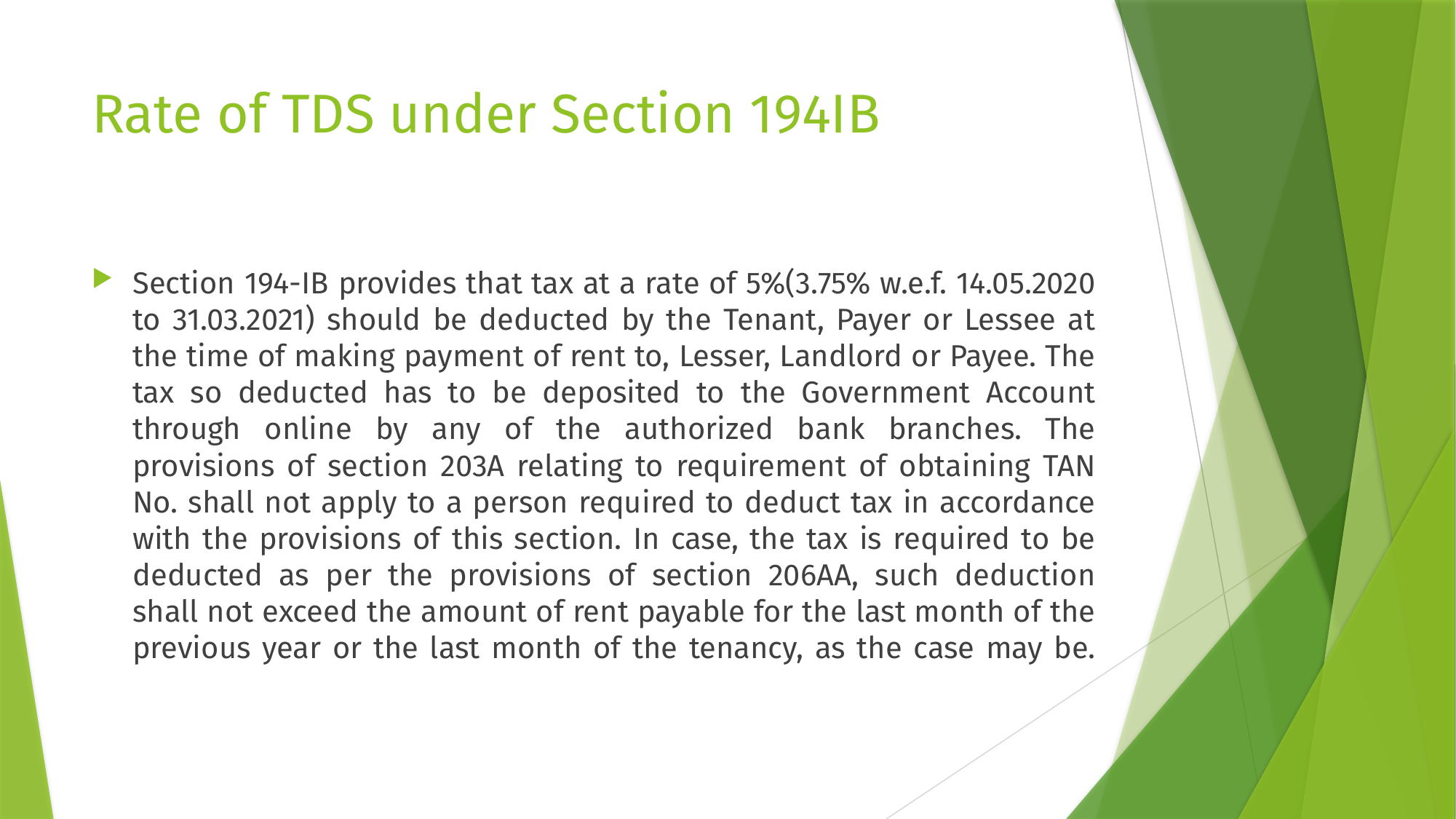

# Rate of TDS under Section 194IB
Section 194-IB provides that tax at a rate of 5%(3.75% w.e.f. 14.05.2020 to 31.03.2021) should be deducted by the Tenant, Payer or Lessee at the time of making payment of rent to, Lesser, Landlord or Payee. The tax so deducted has to be deposited to the Government Account through online by any of the authorized bank branches. The provisions of section 203A relating to requirement of obtaining TAN No. shall not apply to a person required to deduct tax in accordance with the provisions of this section. In case, the tax is required to be deducted as per the provisions of section 206AA, such deduction shall not exceed the amount of rent payable for the last month of the previous year or the last month of the tenancy, as the case may be.